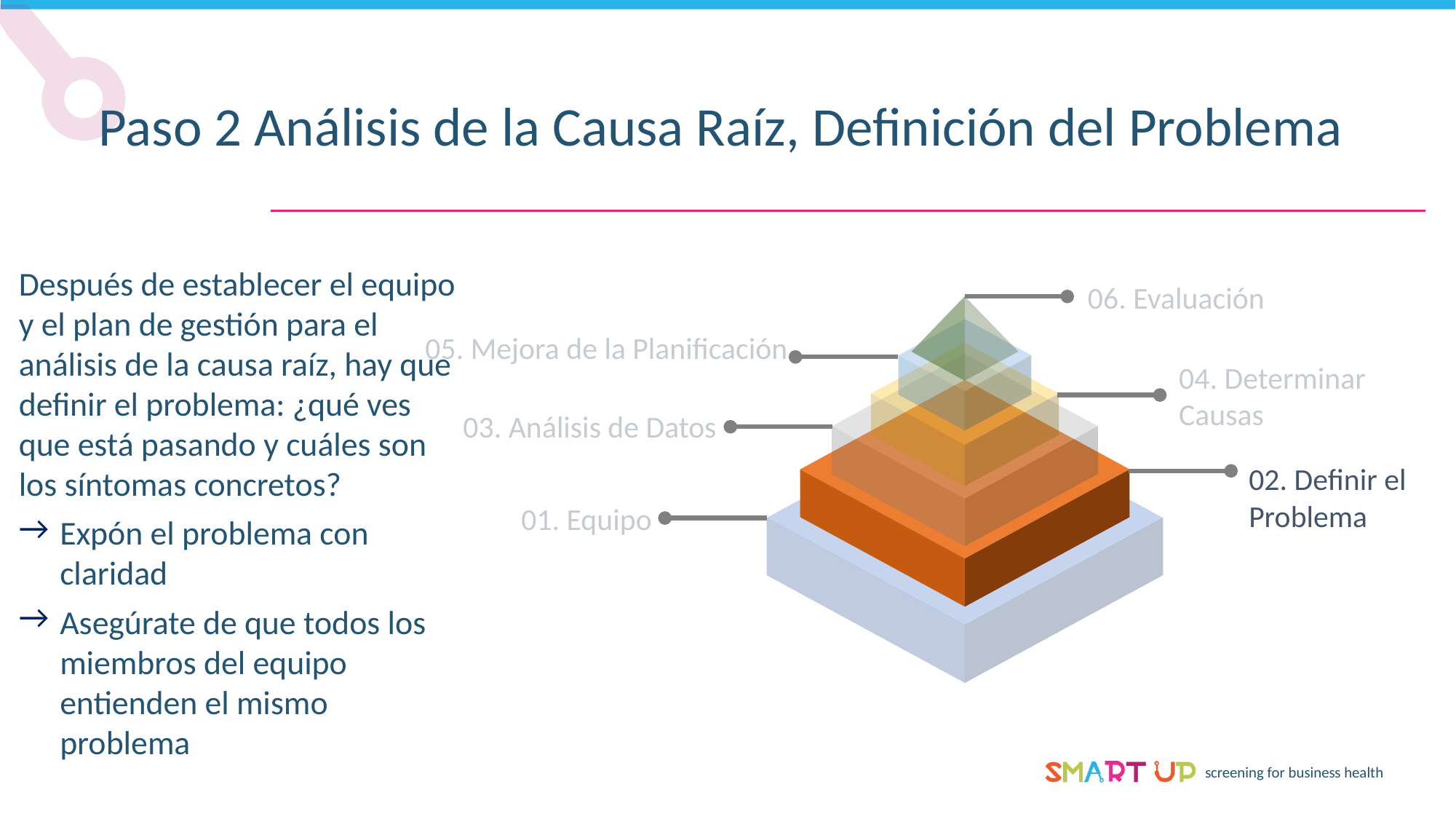

Paso 2 Análisis de la Causa Raíz, Definición del Problema
Después de establecer el equipo y el plan de gestión para el análisis de la causa raíz, hay que definir el problema: ¿qué ves que está pasando y cuáles son los síntomas concretos?
Expón el problema con claridad
Asegúrate de que todos los miembros del equipo entienden el mismo problema
06. Evaluación

05. Mejora de la Planificación

04. Determinar
Causas

03. Análisis de Datos

02. Definir el Problema

01. Equipo